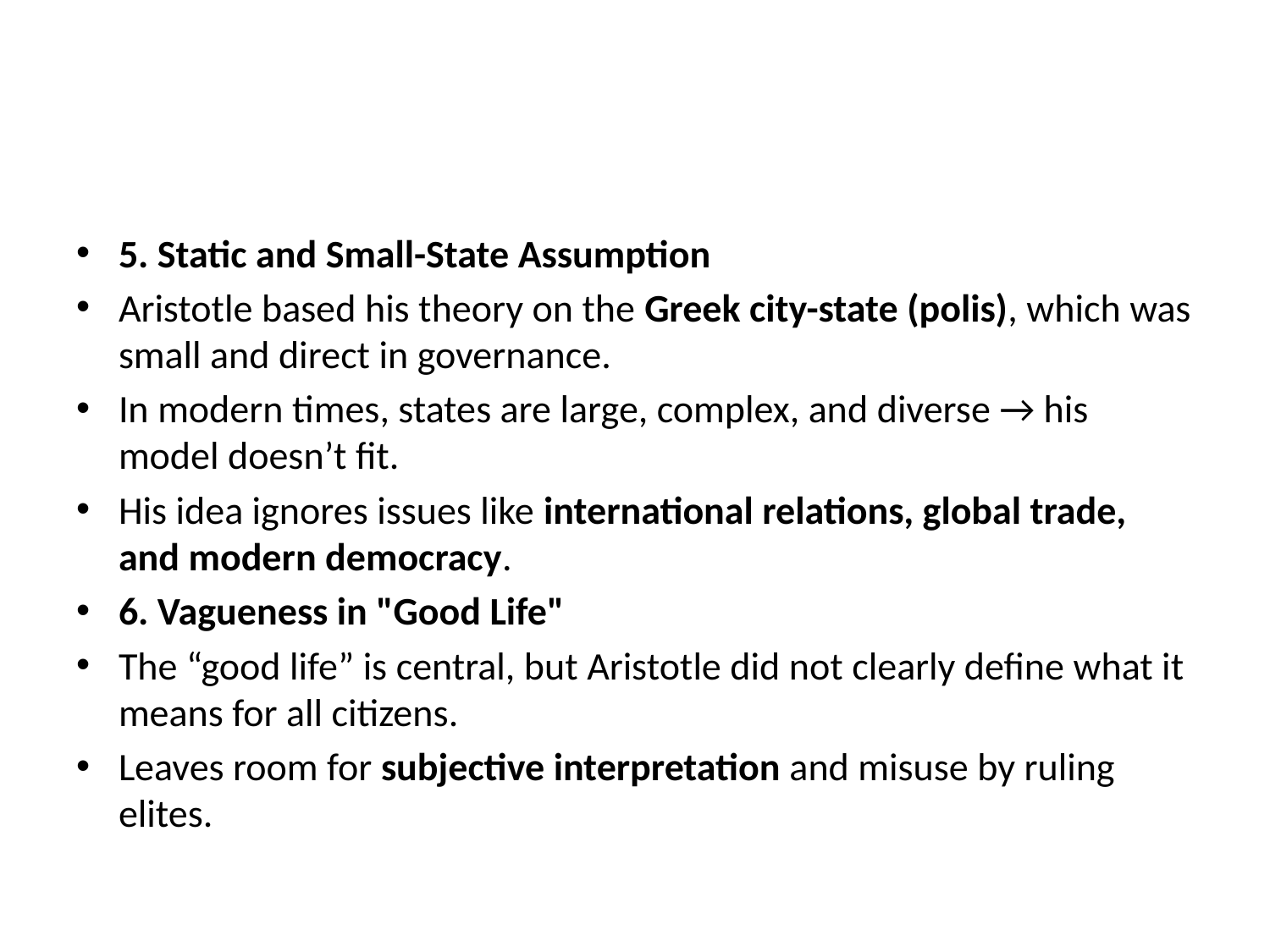

#
5. Static and Small-State Assumption
Aristotle based his theory on the Greek city-state (polis), which was small and direct in governance.
In modern times, states are large, complex, and diverse → his model doesn’t fit.
His idea ignores issues like international relations, global trade, and modern democracy.
6. Vagueness in "Good Life"
The “good life” is central, but Aristotle did not clearly define what it means for all citizens.
Leaves room for subjective interpretation and misuse by ruling elites.